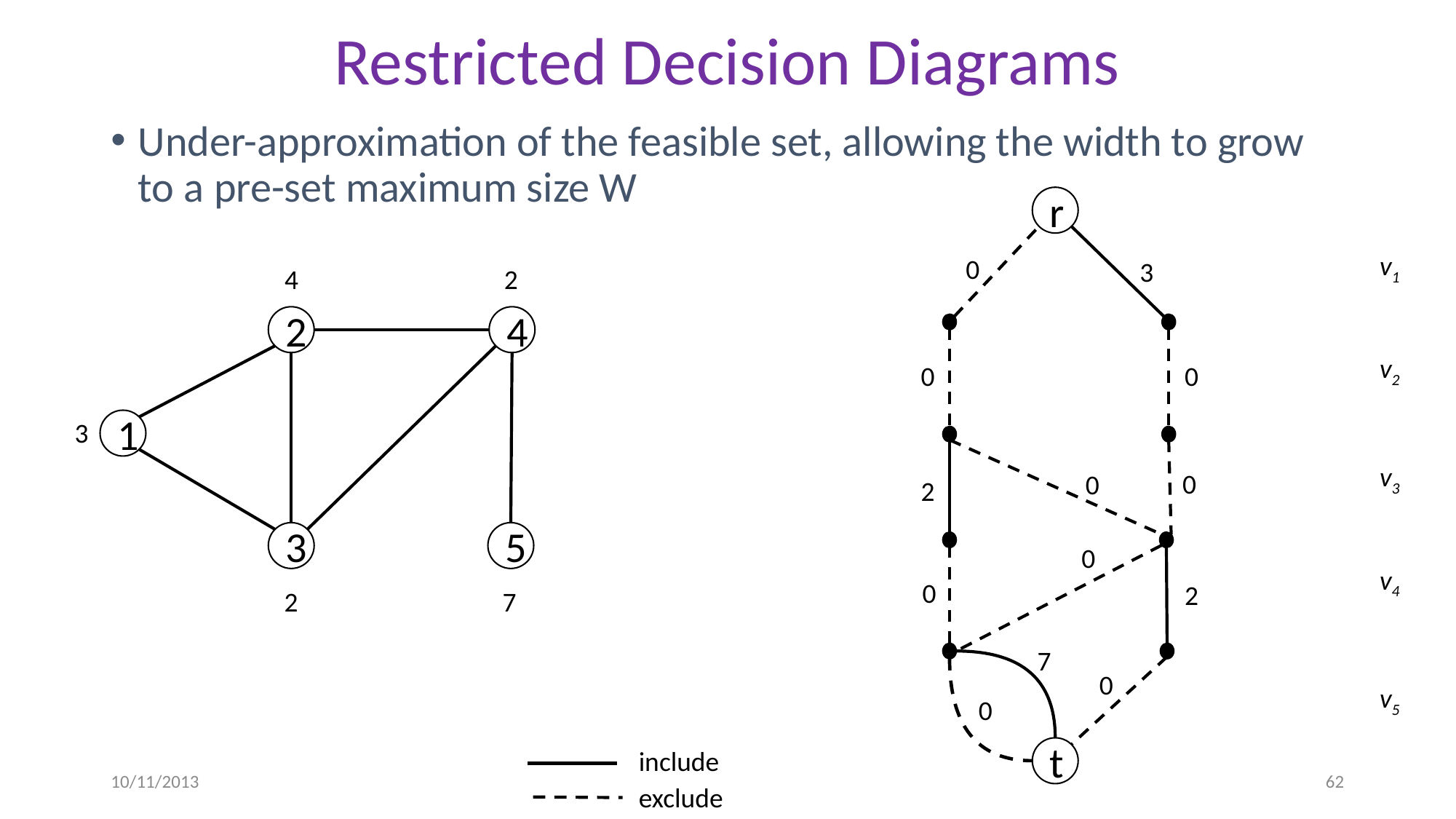

# Restricted Decision Diagrams
Under-approximation of the feasible set, allowing the width to grow to a pre-set maximum size W
r
v1
0
3
4
2
2
4

v2
0
0
3
1

v3
0
0
2
3
5

0
v4
0
2
2
7
7

0
v5
0
t
include
10/11/2013
62
exclude